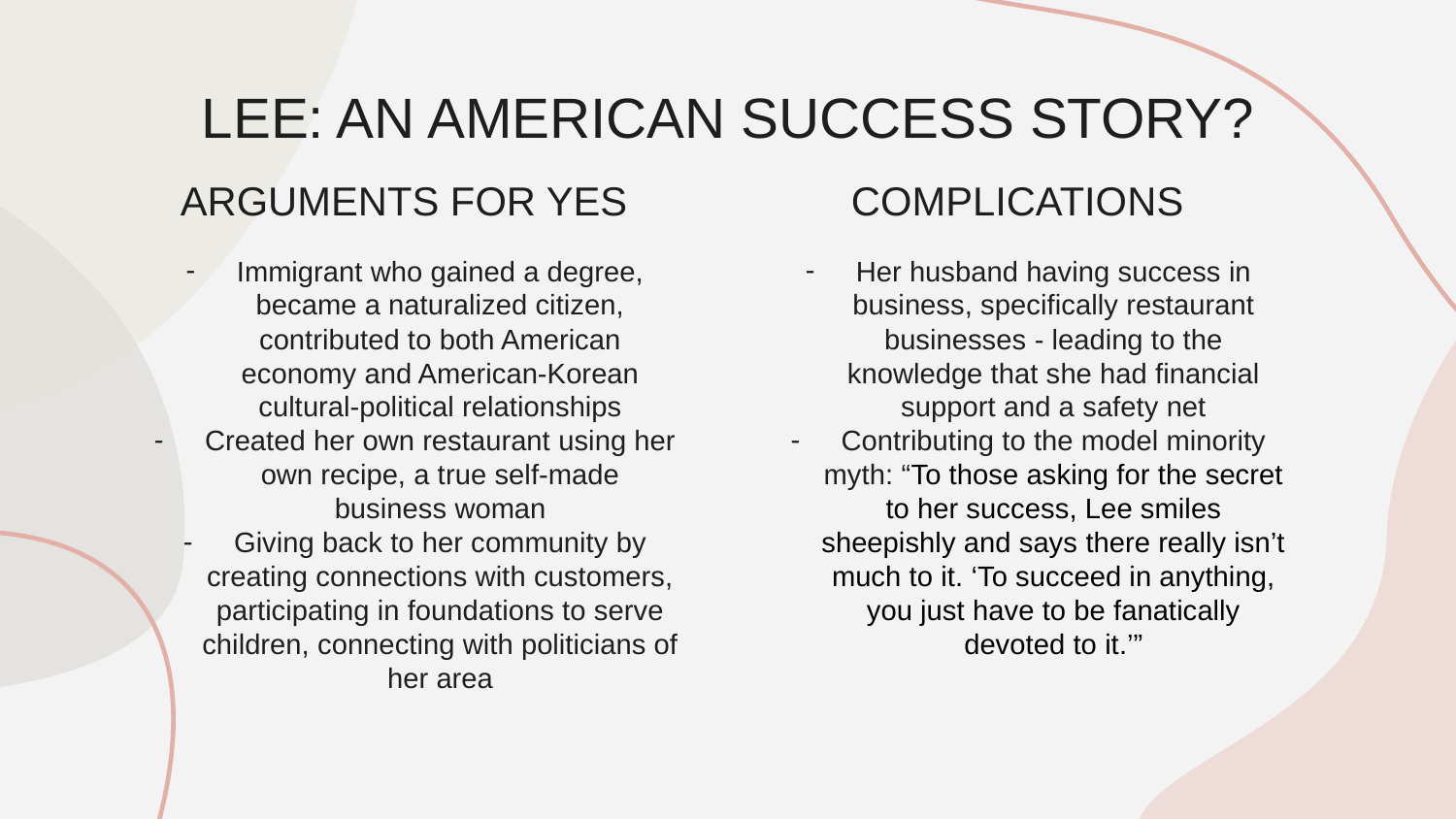

# LEE: AN AMERICAN SUCCESS STORY?
ARGUMENTS FOR YES
COMPLICATIONS
Immigrant who gained a degree, became a naturalized citizen, contributed to both American economy and American-Korean cultural-political relationships
Created her own restaurant using her own recipe, a true self-made business woman
Giving back to her community by creating connections with customers, participating in foundations to serve children, connecting with politicians of her area
Her husband having success in business, specifically restaurant businesses - leading to the knowledge that she had financial support and a safety net
Contributing to the model minority myth: “To those asking for the secret to her success, Lee smiles sheepishly and says there really isn’t much to it. ‘To succeed in anything, you just have to be fanatically devoted to it.’”